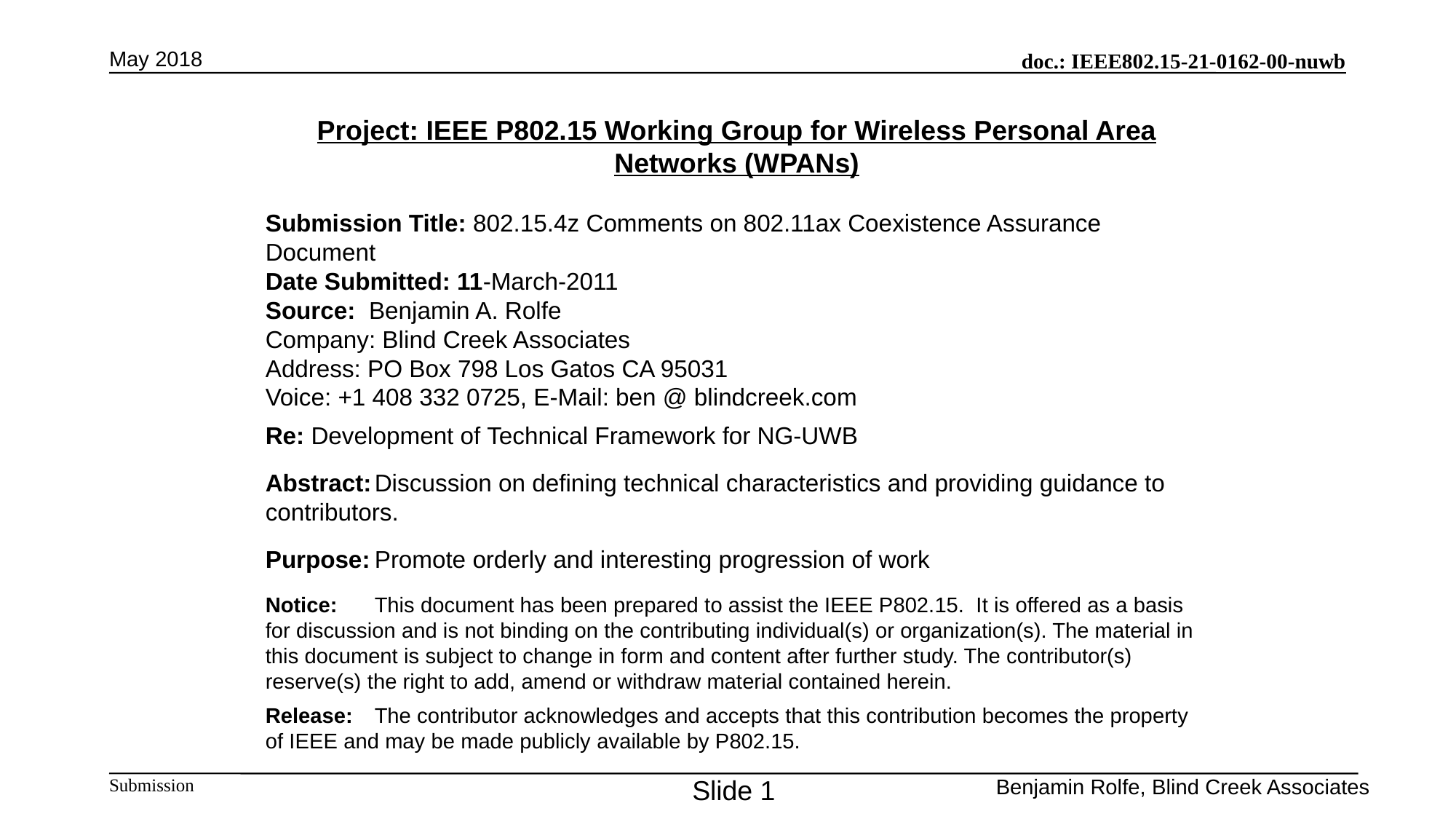

May 2018
Project: IEEE P802.15 Working Group for Wireless Personal Area Networks (WPANs)

Submission Title: 802.15.4z Comments on 802.11ax Coexistence Assurance Document
Date Submitted: 11-March-2011
Source:  Benjamin A. Rolfe
Company: Blind Creek Associates
Address: PO Box 798 Los Gatos CA 95031
Voice: +1 408 332 0725, E-Mail: ben @ blindcreek.com
Re: Development of Technical Framework for NG-UWB
Abstract:	Discussion on defining technical characteristics and providing guidance to contributors.
Purpose:	Promote orderly and interesting progression of work
Notice:	This document has been prepared to assist the IEEE P802.15.  It is offered as a basis for discussion and is not binding on the contributing individual(s) or organization(s). The material in this document is subject to change in form and content after further study. The contributor(s) reserve(s) the right to add, amend or withdraw material contained herein.
Release:	The contributor acknowledges and accepts that this contribution becomes the property of IEEE and may be made publicly available by P802.15.
Slide 1
Benjamin Rolfe, Blind Creek Associates